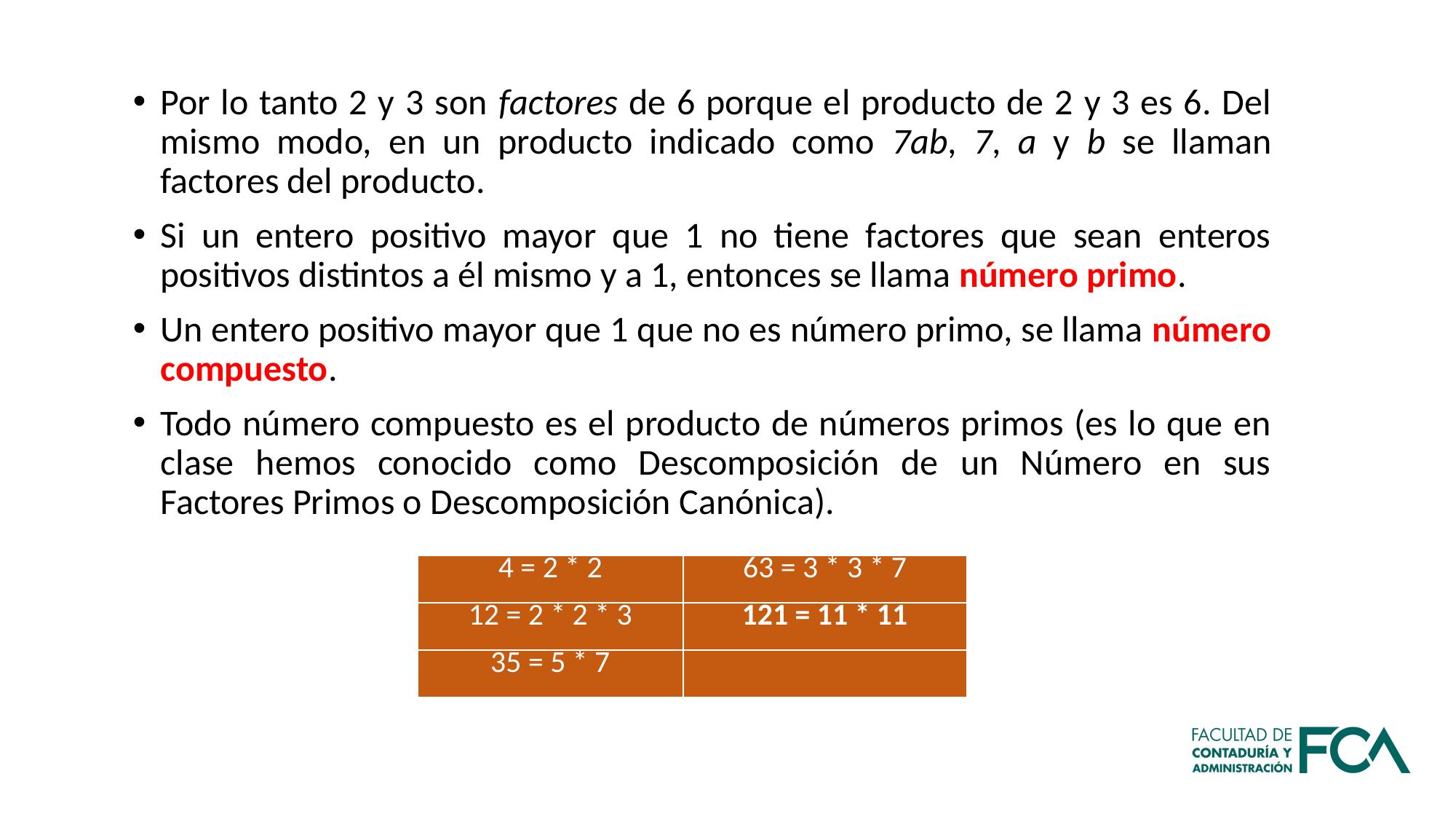

Por lo tanto 2 y 3 son factores de 6 porque el producto de 2 y 3 es 6. Del mismo modo, en un producto indicado como 7ab, 7, a y b se llaman factores del producto.
Si un entero positivo mayor que 1 no tiene factores que sean enteros positivos distintos a él mismo y a 1, entonces se llama número primo.
Un entero positivo mayor que 1 que no es número primo, se llama número compuesto.
Todo número compuesto es el producto de números primos (es lo que en clase hemos conocido como Descomposición de un Número en sus Factores Primos o Descomposición Canónica).

| 4 = 2 \* 2 | 63 = 3 \* 3 \* 7 |
| --- | --- |
| 12 = 2 \* 2 \* 3 | 121 = 11 \* 11 |
| 35 = 5 \* 7 |  |